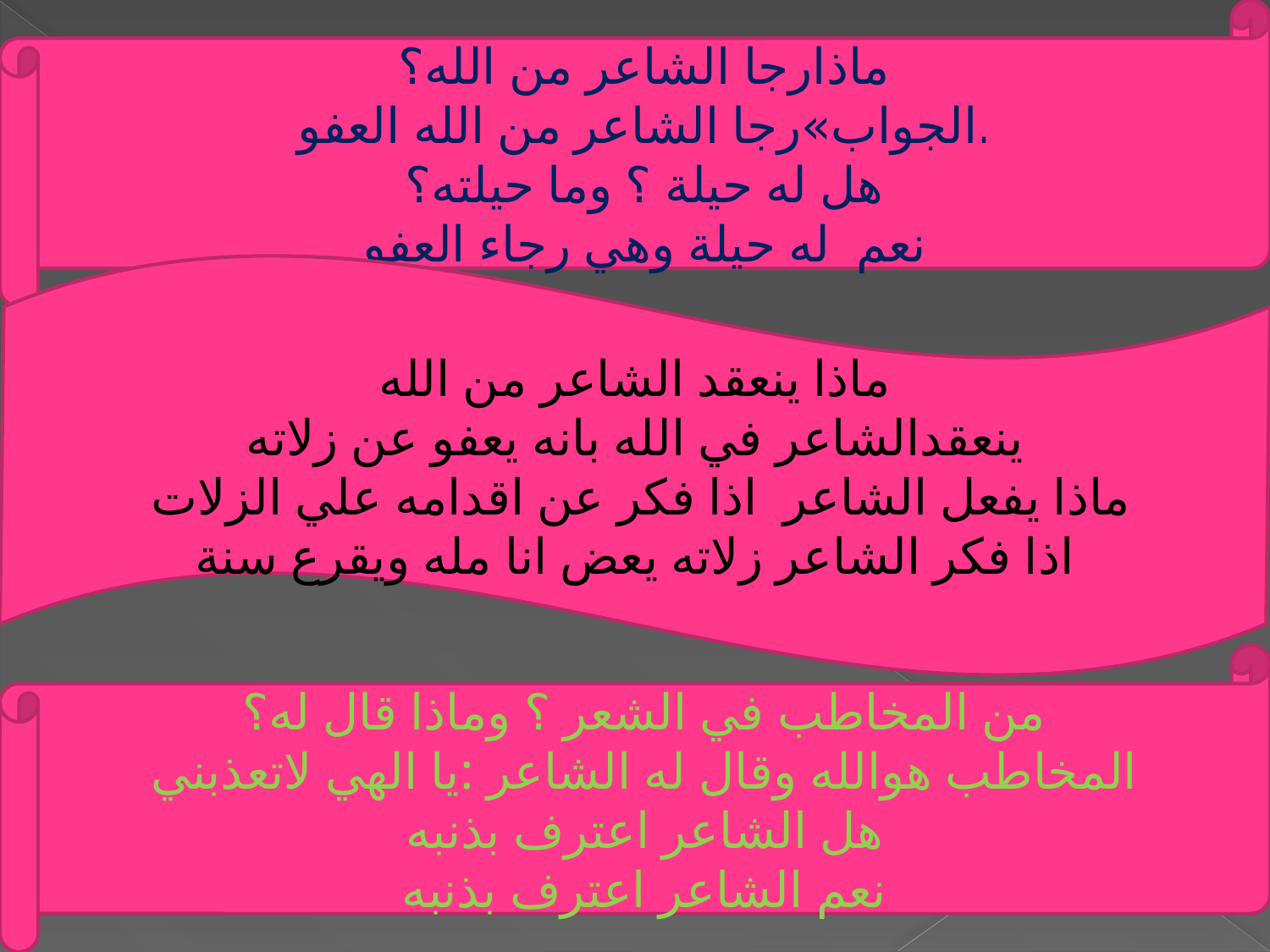

ماذارجا الشاعر من الله؟
الجواب»رجا الشاعر من الله العفو.
هل له حيلة ؟ وما حيلته؟
نعم  له حيلة وهي رجاء العفو
ماذا ينعقد الشاعر من الله
ينعقدالشاعر في الله بانه يعفو عن زلاته
 ماذا يفعل الشاعر  اذا فكر عن اقدامه علي الزلات
اذا فكر الشاعر زلاته يعض انا مله ويقرع سنة
من المخاطب في الشعر ؟ وماذا قال له؟
المخاطب هوالله وقال له الشاعر :يا الهي لاتعذبني
هل الشاعر اعترف بذنبه
نعم الشاعر اعترف بذنبه